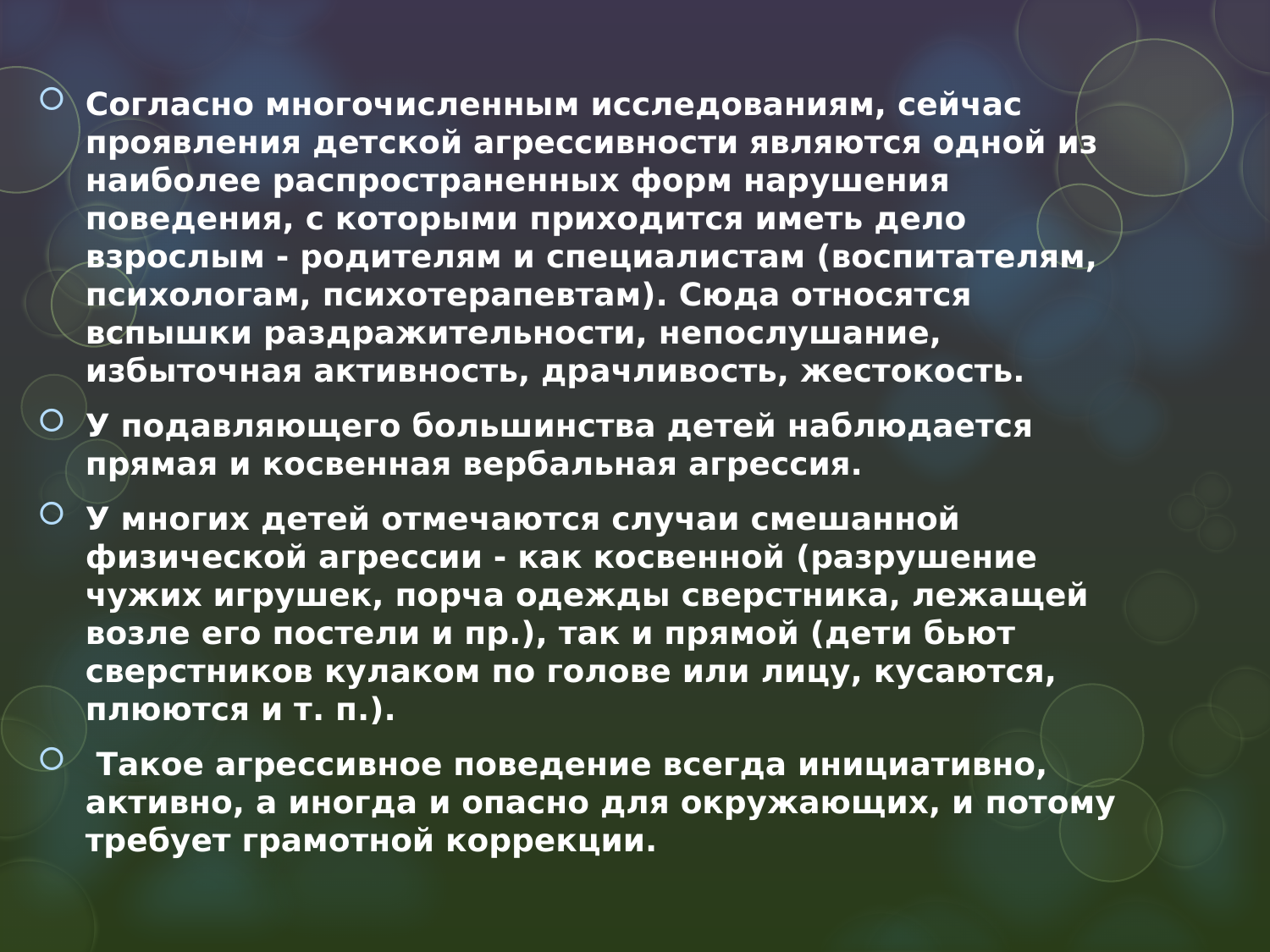

#
Согласно многочисленным исследованиям, сейчас проявления детской агрессивности являются одной из наиболее распространенных форм нарушения поведения, с которыми приходится иметь дело взрослым - родителям и специалистам (воспитателям, психологам, психотерапевтам). Сюда относятся вспышки раздражительности, непослушание, избыточная активность, драчливость, жестокость.
У подавляющего большинства детей наблюдается прямая и косвенная вербальная агрессия.
У многих детей отмечаются случаи смешанной физической агрессии - как косвенной (разрушение чужих игрушек, порча одежды сверстника, лежащей возле его постели и пр.), так и прямой (дети бьют сверстников кулаком по голове или лицу, кусаются, плюются и т. п.).
 Такое агрессивное поведение всегда инициативно, активно, а иногда и опасно для окружающих, и потому требует грамотной коррекции.